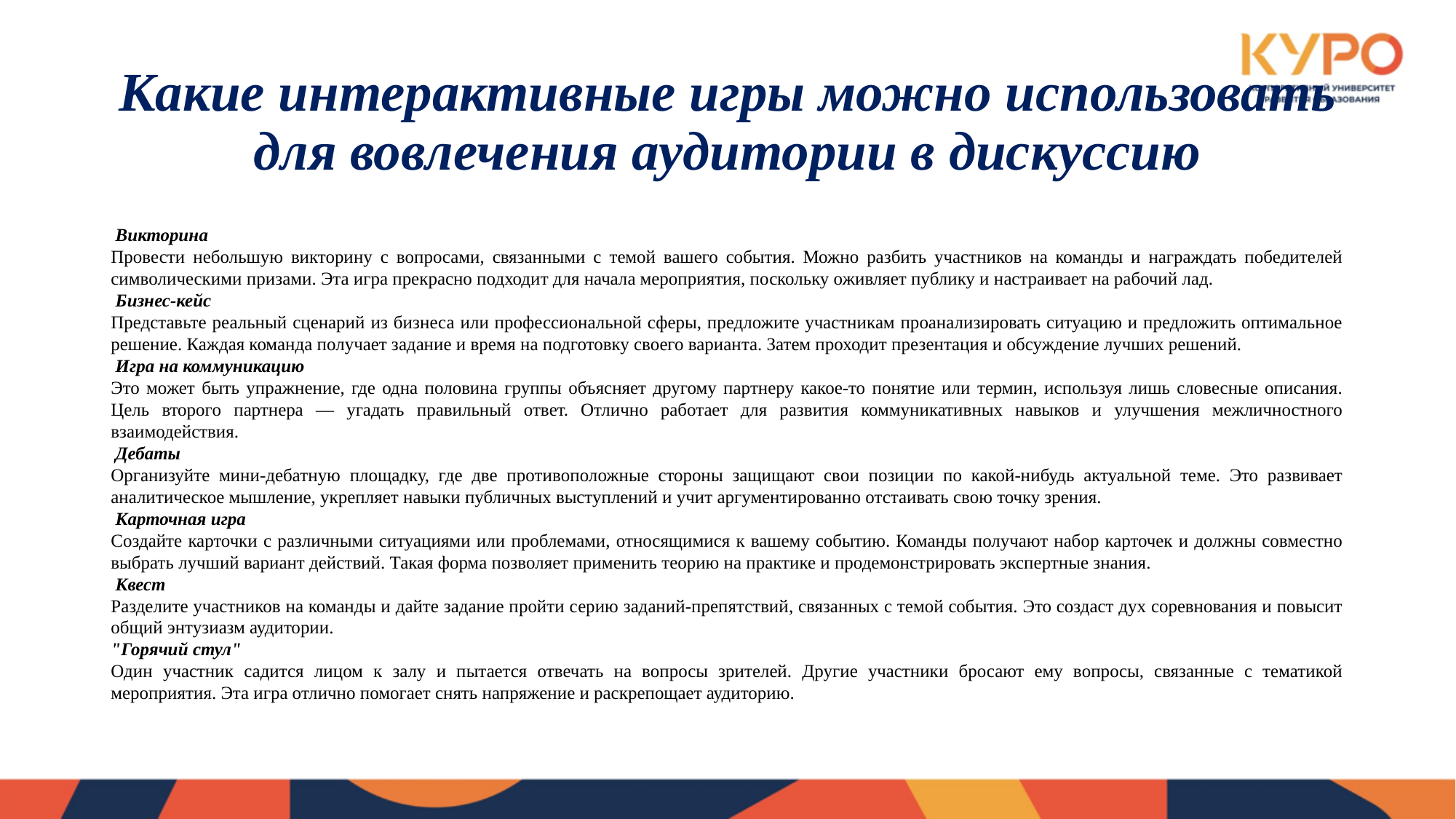

# Какие интерактивные игры можно использовать для вовлечения аудитории в дискуссию
 Викторина
Провести небольшую викторину с вопросами, связанными с темой вашего события. Можно разбить участников на команды и награждать победителей символическими призами. Эта игра прекрасно подходит для начала мероприятия, поскольку оживляет публику и настраивает на рабочий лад.
 Бизнес-кейс
Представьте реальный сценарий из бизнеса или профессиональной сферы, предложите участникам проанализировать ситуацию и предложить оптимальное решение. Каждая команда получает задание и время на подготовку своего варианта. Затем проходит презентация и обсуждение лучших решений.
 Игра на коммуникацию
Это может быть упражнение, где одна половина группы объясняет другому партнеру какое-то понятие или термин, используя лишь словесные описания. Цель второго партнера — угадать правильный ответ. Отлично работает для развития коммуникативных навыков и улучшения межличностного взаимодействия.
 Дебаты
Организуйте мини-дебатную площадку, где две противоположные стороны защищают свои позиции по какой-нибудь актуальной теме. Это развивает аналитическое мышление, укрепляет навыки публичных выступлений и учит аргументированно отстаивать свою точку зрения.
 Карточная игра
Создайте карточки с различными ситуациями или проблемами, относящимися к вашему событию. Команды получают набор карточек и должны совместно выбрать лучший вариант действий. Такая форма позволяет применить теорию на практике и продемонстрировать экспертные знания.
 Квест
Разделите участников на команды и дайте задание пройти серию заданий-препятствий, связанных с темой события. Это создаст дух соревнования и повысит общий энтузиазм аудитории.
"Горячий стул"
Один участник садится лицом к залу и пытается отвечать на вопросы зрителей. Другие участники бросают ему вопросы, связанные с тематикой мероприятия. Эта игра отлично помогает снять напряжение и раскрепощает аудиторию.